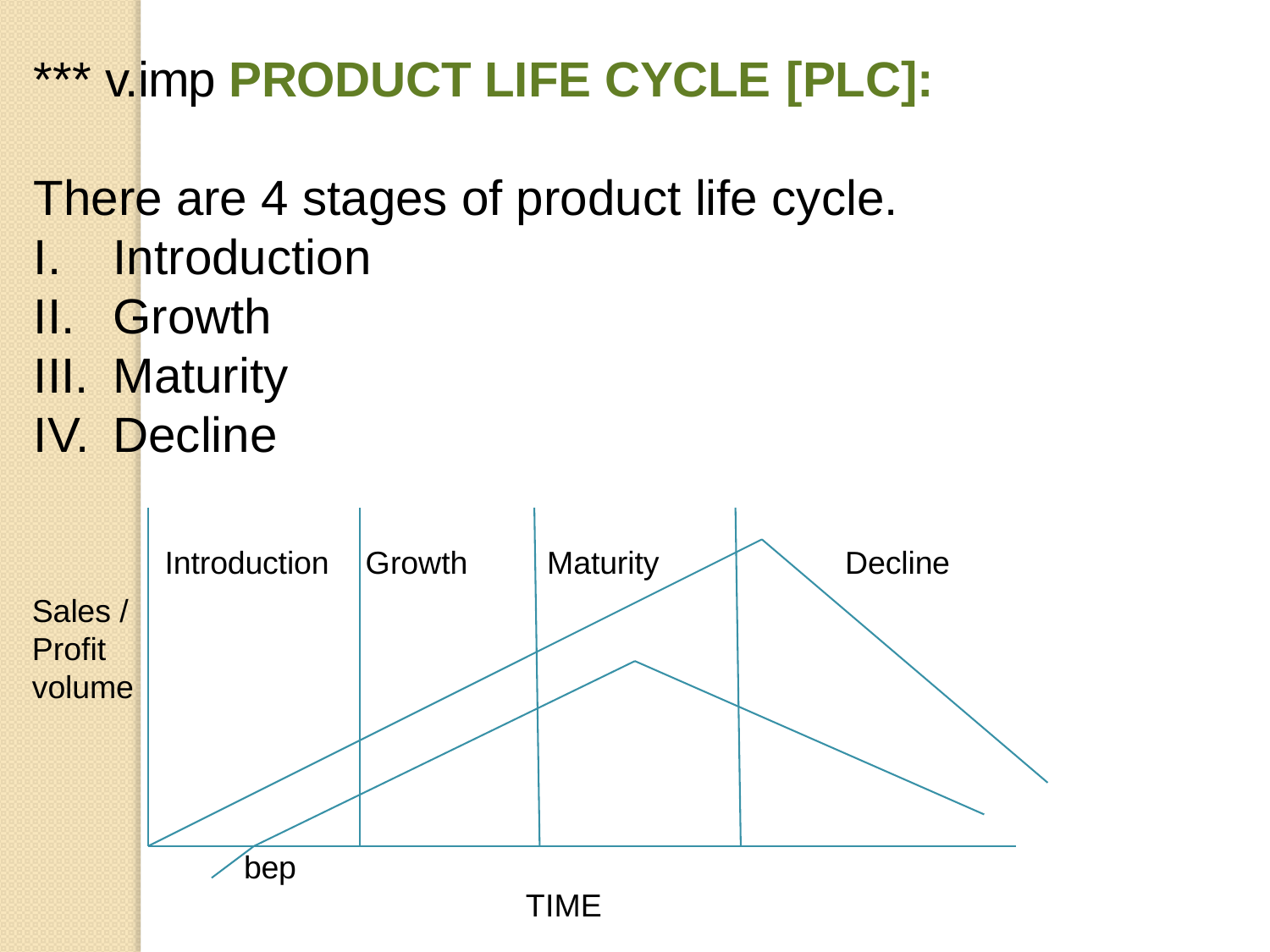

# *** v.imp PRODUCT LIFE CYCLE [PLC]:
There are 4 stages of product life cycle.
Introduction
Growth
Maturity
Decline

Introduction
Growth
Maturity
Decline
Sales /  Profit  volume
bep
TIME